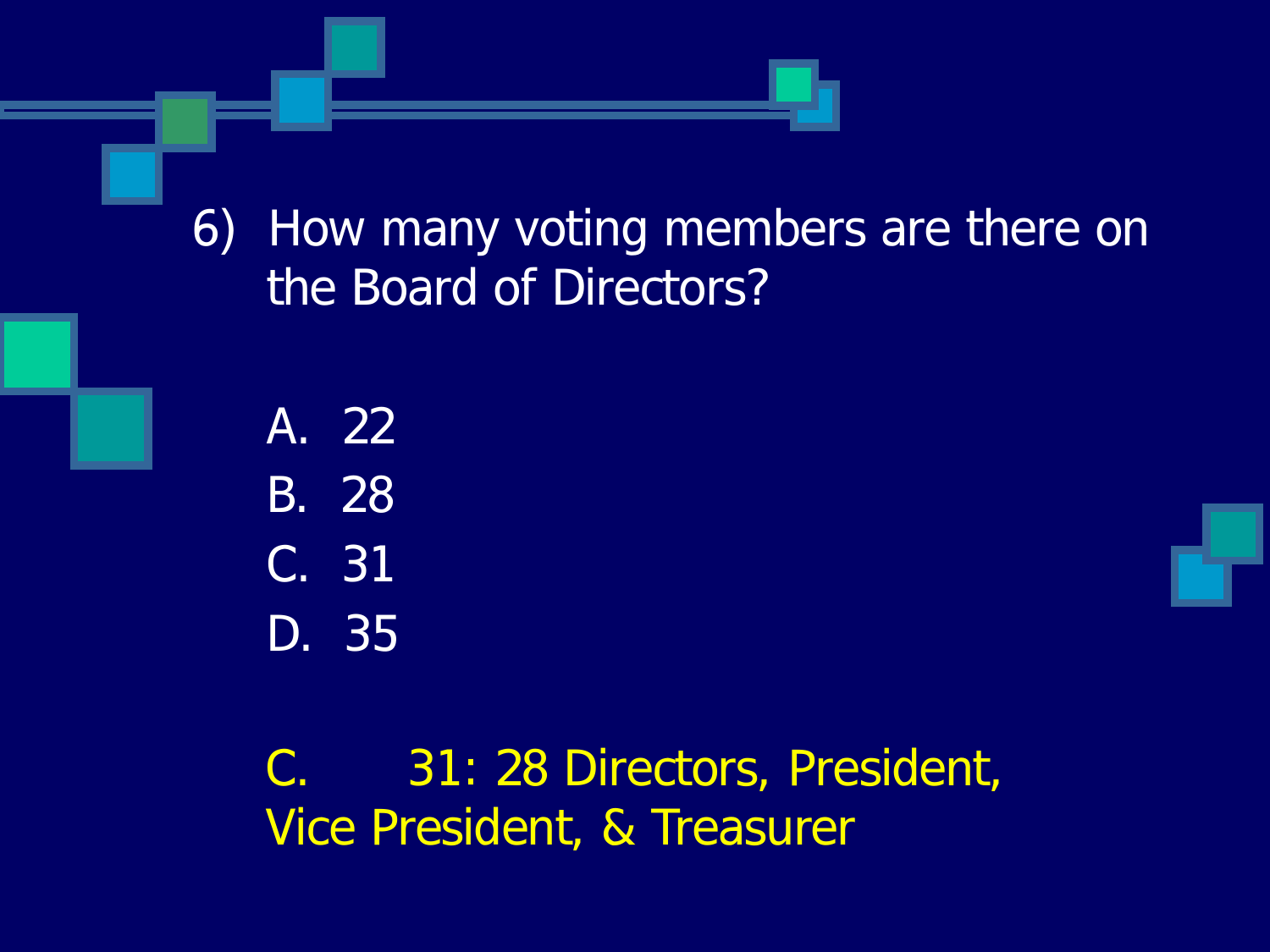

6)  How many voting members are there on the Board of Directors?

	A.  22
	B.  28
	C.  31
	D.  35

	C.	 31: 28 Directors, President, Vice President, & Treasurer